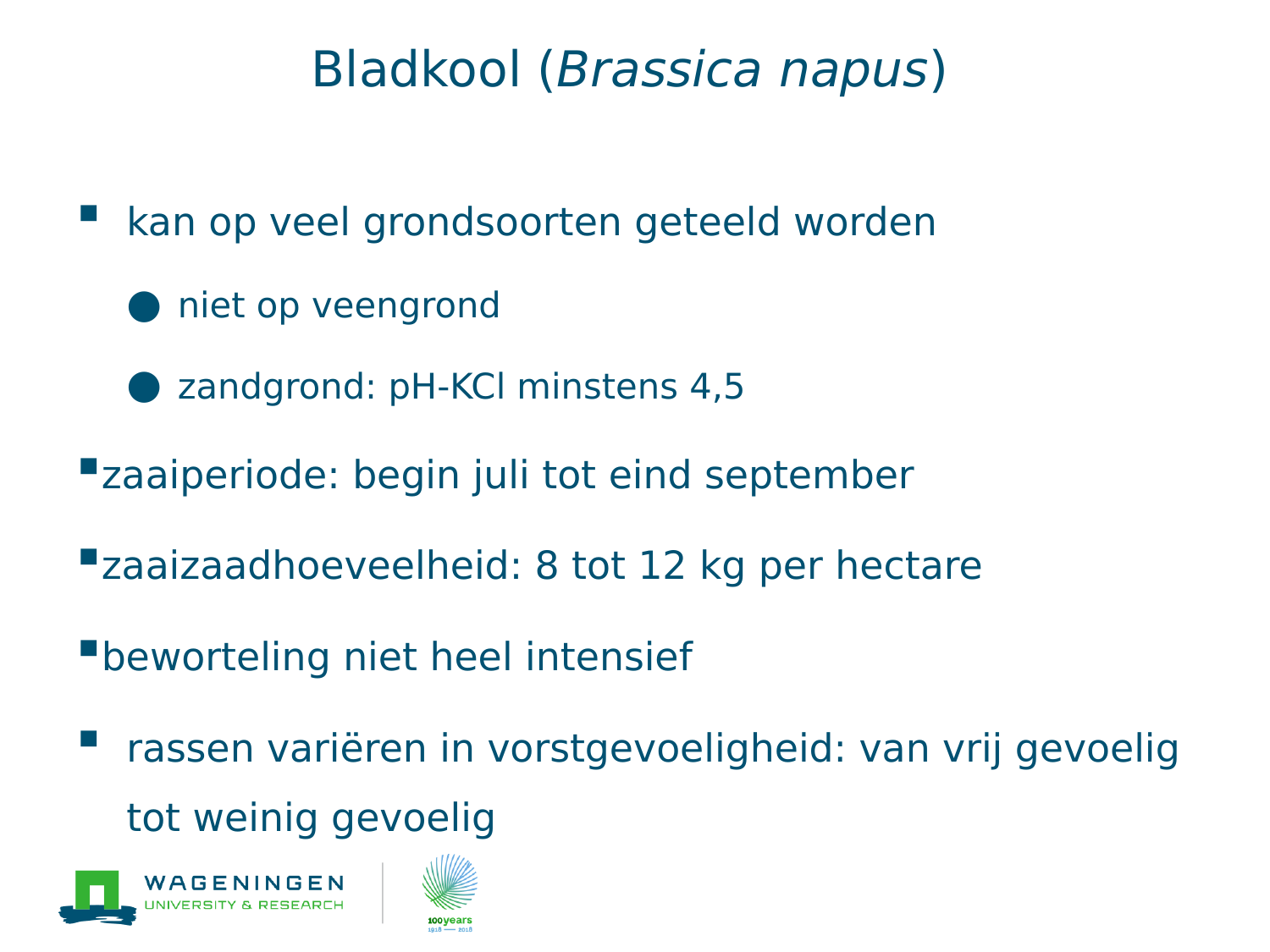

# Bladkool (Brassica napus)
kan op veel grondsoorten geteeld worden
niet op veengrond
zandgrond: pH-KCl minstens 4,5
zaaiperiode: begin juli tot eind september
zaaizaadhoeveelheid: 8 tot 12 kg per hectare
beworteling niet heel intensief
rassen variëren in vorstgevoeligheid: van vrij gevoelig tot weinig gevoelig